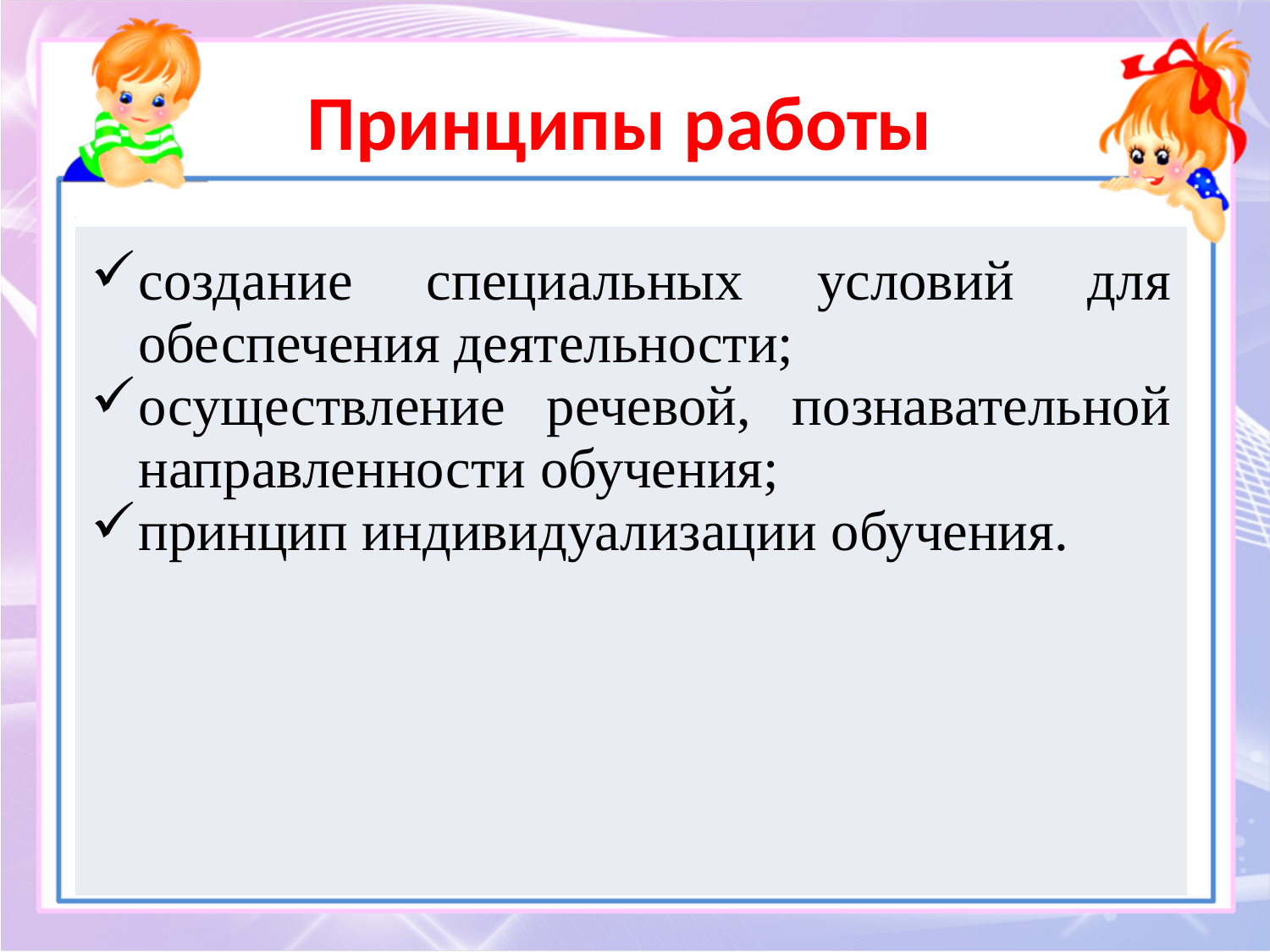

Принципы работы
| создание специальных условий для обеспечения деятельности; осуществление речевой, познавательной направленности обучения; принцип индивидуализации обучения. |
| --- |